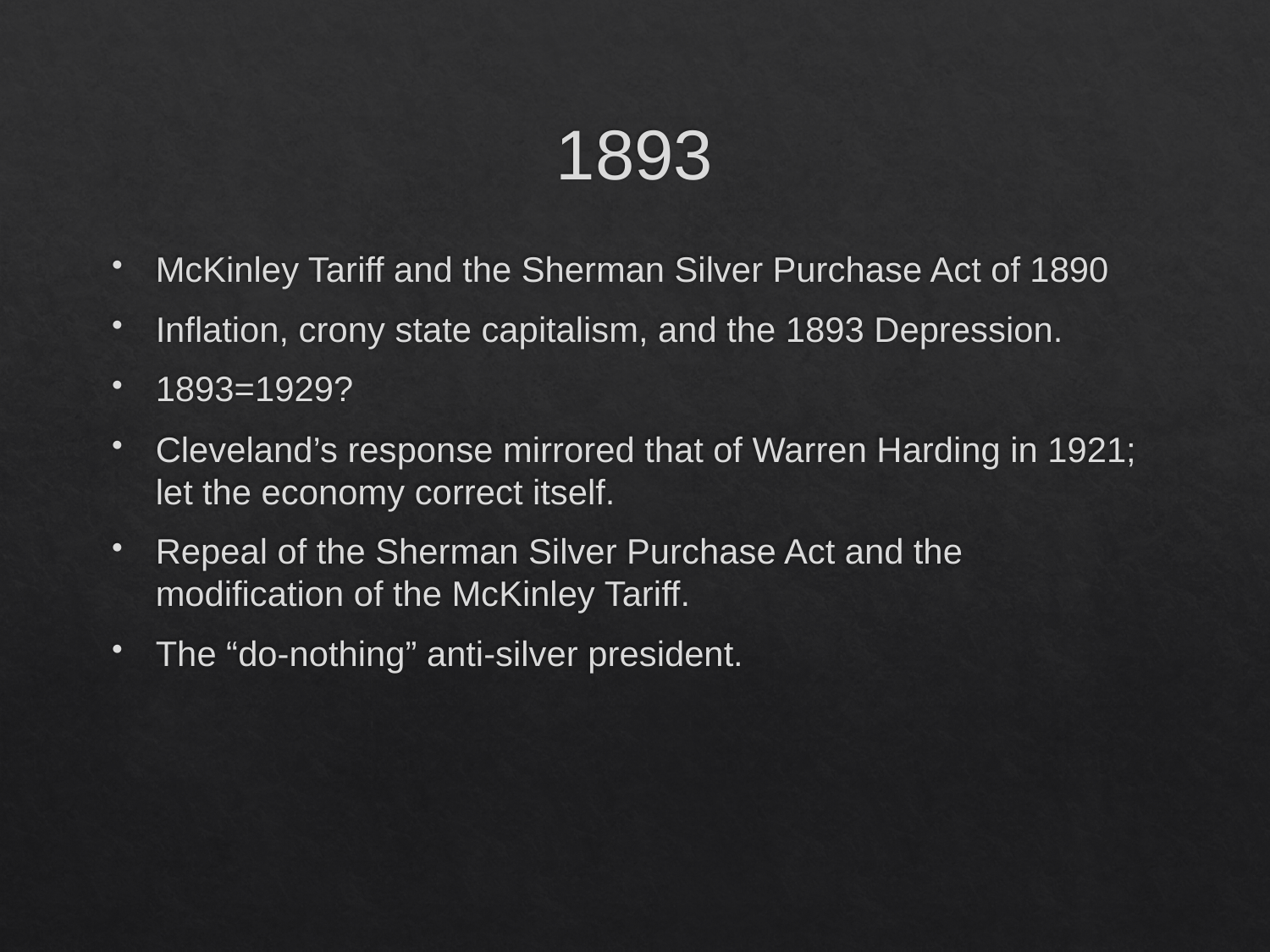

# 1893
McKinley Tariff and the Sherman Silver Purchase Act of 1890
Inflation, crony state capitalism, and the 1893 Depression.
1893=1929?
Cleveland’s response mirrored that of Warren Harding in 1921; let the economy correct itself.
Repeal of the Sherman Silver Purchase Act and the modification of the McKinley Tariff.
The “do-nothing” anti-silver president.